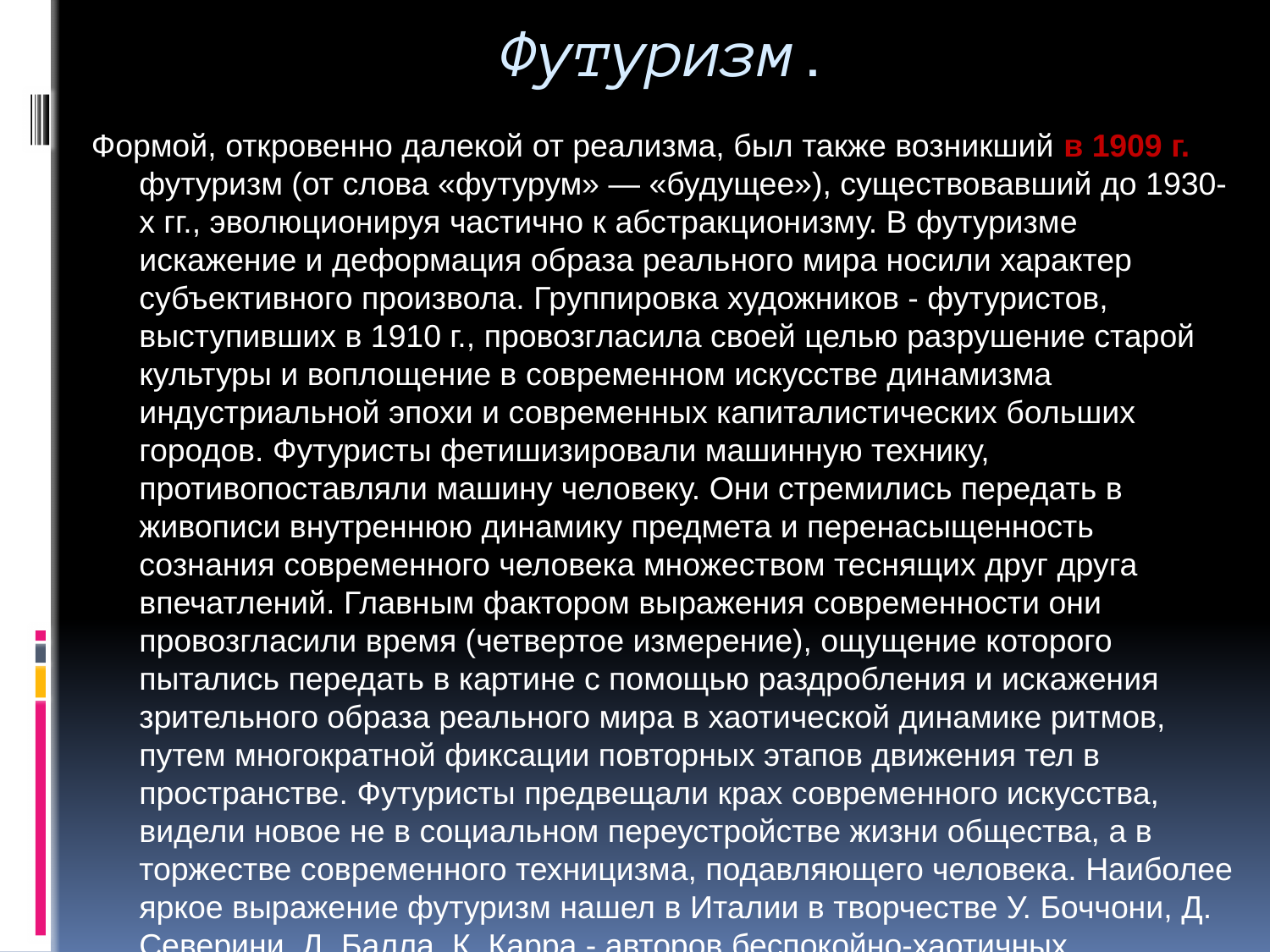

# Футуризм.
Формой, откровенно далекой от реализма, был также возникший в 1909 г. футуризм (от слова «футурум» — «будущее»), существовавший до 1930-х гг., эволюционируя частично к абстракционизму. В футуризме искажение и деформация образа реального мира носили характер субъективного произвола. Группировка художников - футуристов, выступивших в 1910 г., провозгласила своей целью разрушение старой культуры и воплощение в современном искусстве динамизма индустриальной эпохи и современных капиталистических больших городов. Футуристы фетишизировали машинную технику, противопоставляли машину человеку. Они стремились передать в живописи внутреннюю динамику предмета и перенасыщенность сознания современного человека множеством теснящих друг друга впечатлений. Главным фактором выражения современности они провозгласили время (четвертое измерение), ощущение которого пытались передать в картине с помощью раздробления и искажения зрительного образа реального мира в хаотической динамике ритмов, путем многократной фиксации повторных этапов движения тел в пространстве. Футуристы предвещали крах современного искусства, видели новое не в социальном переустройстве жизни общества, а в торжестве современного техницизма, подавляющего человека. Наиболее яркое выражение футуризм нашел в Италии в творчестве У. Боччони, Д. Северини, Д. Балла, К. Карра - авторов беспокойно-хаотичных композиций.